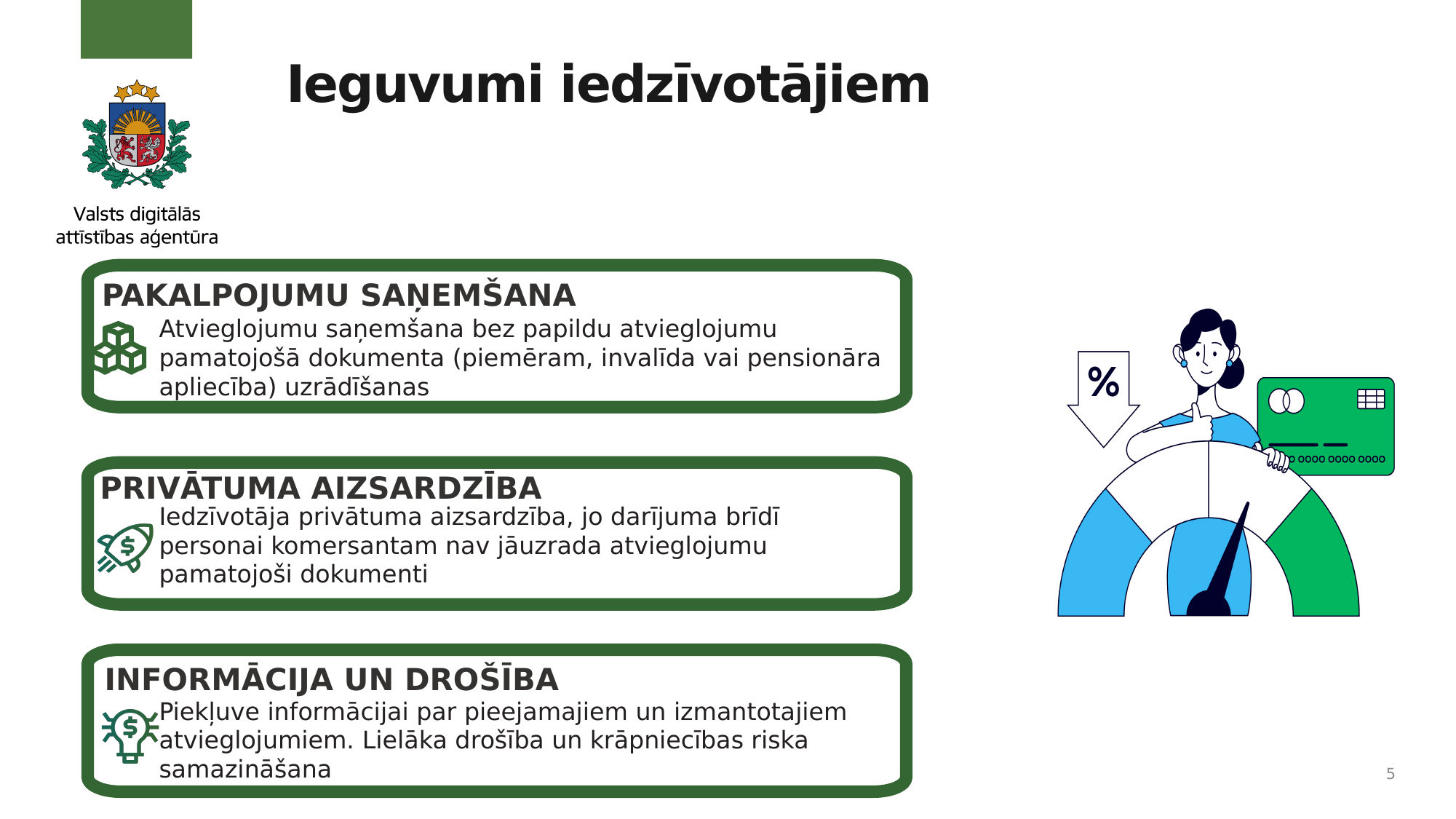

Ieguvumi iedzīvotājiem

PAKALPOJUMU SAŅEMŠANA

Atvieglojumu saņemšana bez papildu atvieglojumu pamatojošā dokumenta (piemēram, invalīda vai pensionāra apliecība) uzrādīšanas

PRIVĀTUMA AIZSARDZĪBA

Iedzīvotāja privātuma aizsardzība, jo darījuma brīdī personai komersantam nav jāuzrada atvieglojumu pamatojoši dokumenti

INFORMĀCIJA UN DROŠĪBA
Piekļuve informācijai par pieejamajiem un izmantotajiem atvieglojumiem. Lielāka drošība un krāpniecības riska samazināšana

5